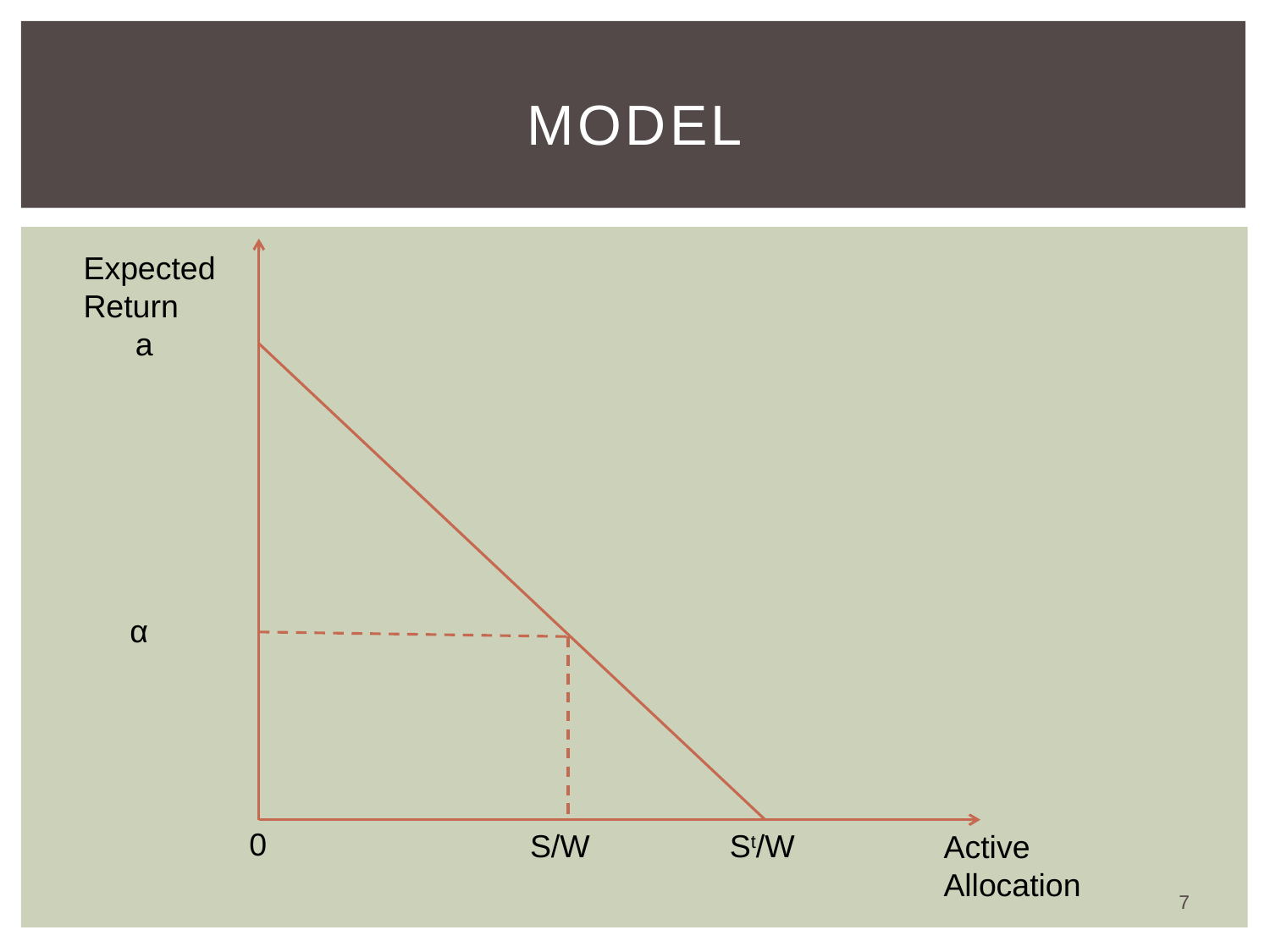

# MODEL
Expected Return
a
α
0
S/W
St/W
Αctive Allocation
7